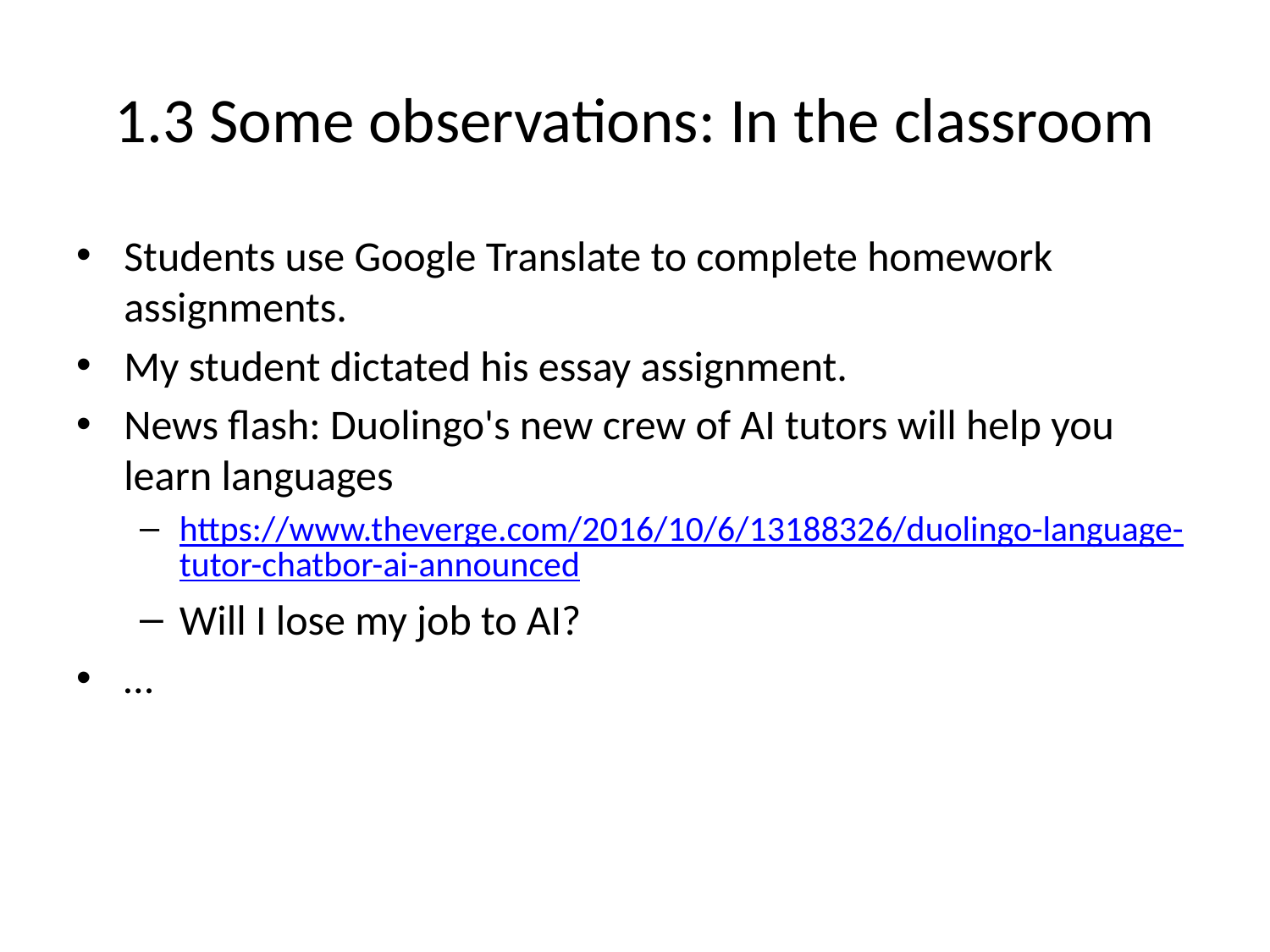

# 1.3 Some observations: In the classroom
Students use Google Translate to complete homework assignments.
My student dictated his essay assignment.
News flash: Duolingo's new crew of AI tutors will help you learn languages
https://www.theverge.com/2016/10/6/13188326/duolingo-language-tutor-chatbor-ai-announced
Will I lose my job to AI?
…